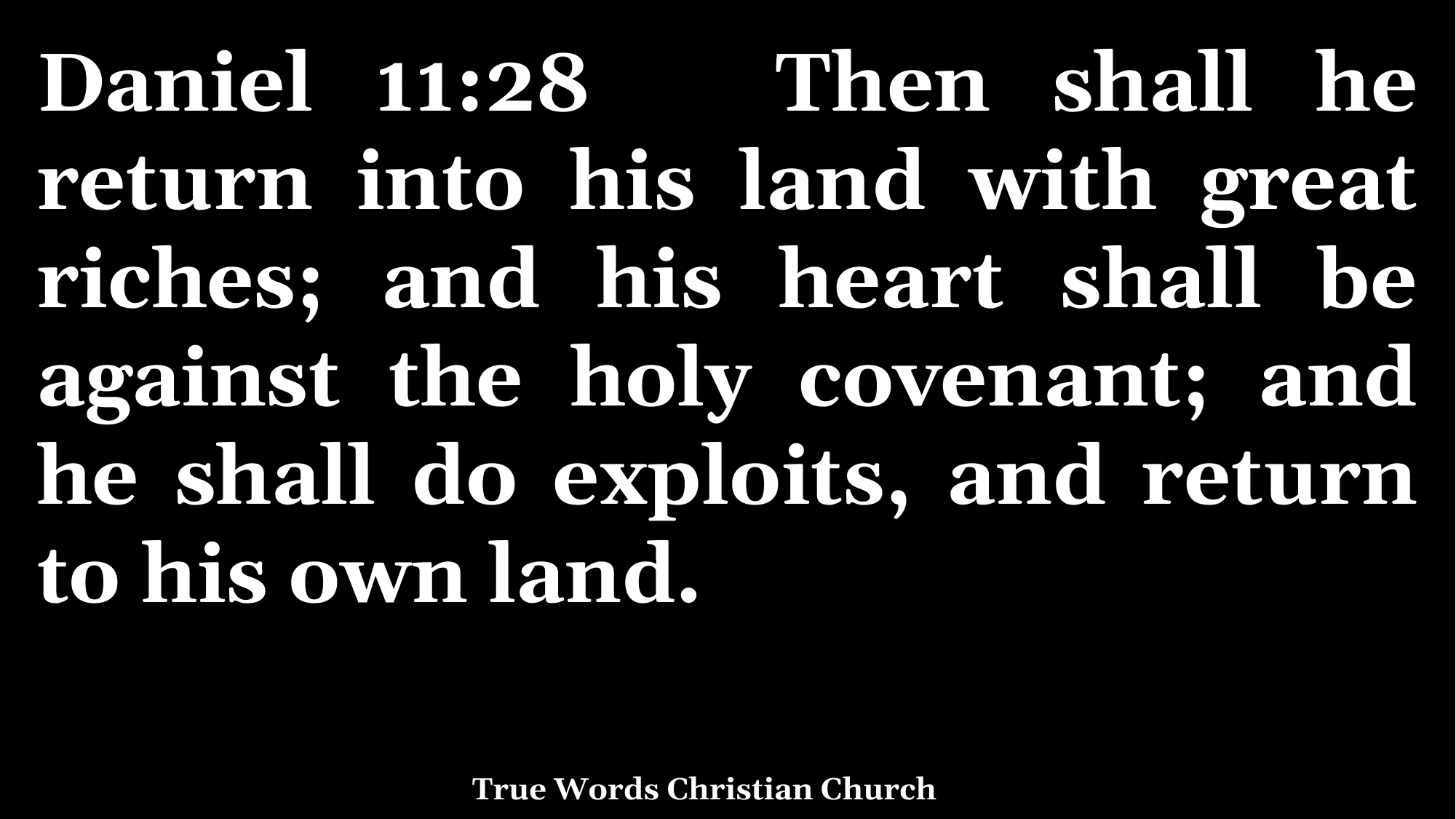

Daniel 11:28   Then shall he return into his land with great riches; and his heart shall be against the holy covenant; and he shall do exploits, and return to his own land.
True Words Christian Church